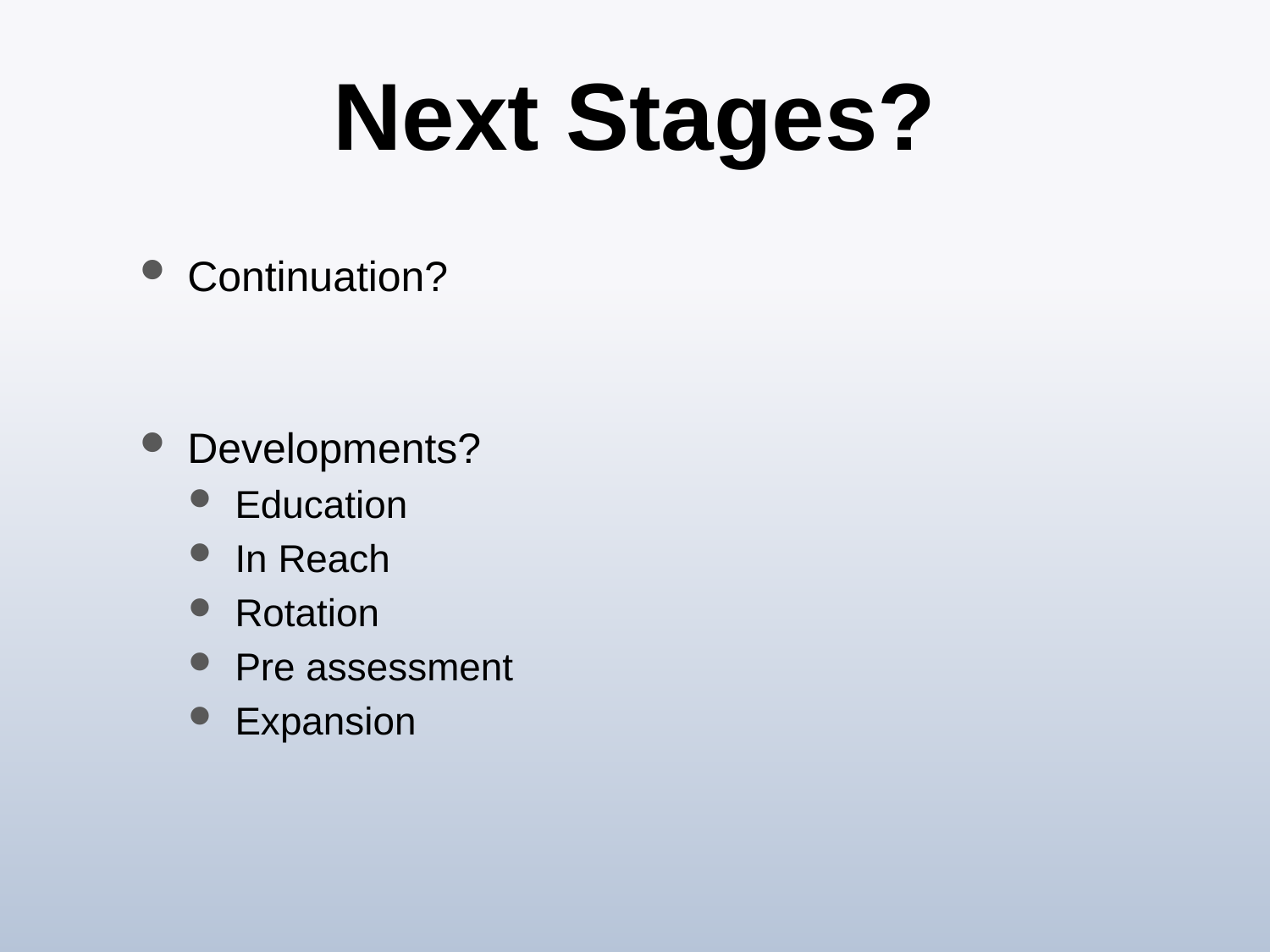

# Next Stages?
Continuation?

Developments?
Education
In Reach
Rotation
Pre assessment
Expansion